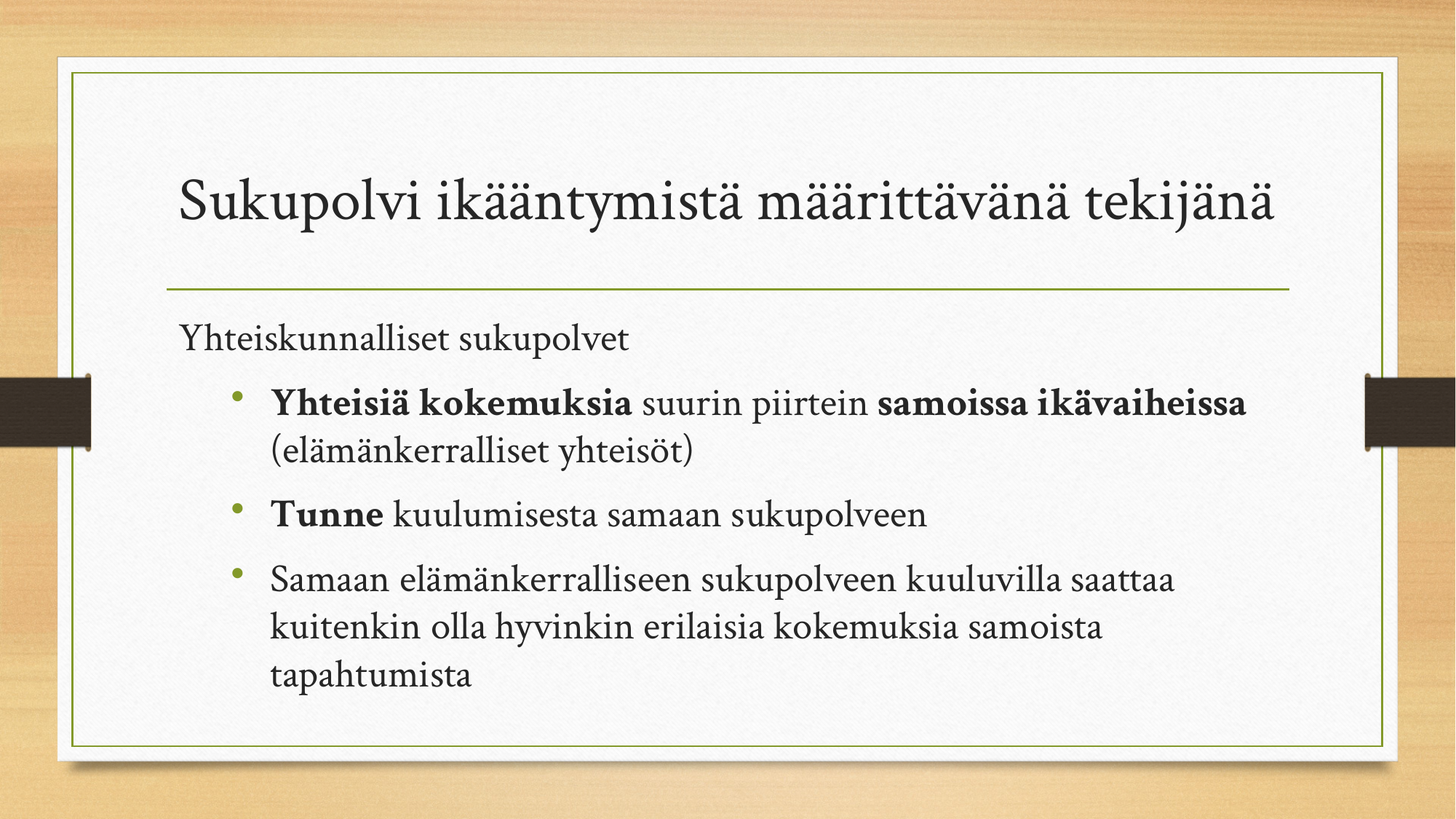

# Sukupolvi ikääntymistä määrittävänä tekijänä
Yhteiskunnalliset sukupolvet
Yhteisiä kokemuksia suurin piirtein samoissa ikävaiheissa (elämänkerralliset yhteisöt)
Tunne kuulumisesta samaan sukupolveen
Samaan elämänkerralliseen sukupolveen kuuluvilla saattaa kuitenkin olla hyvinkin erilaisia kokemuksia samoista tapahtumista